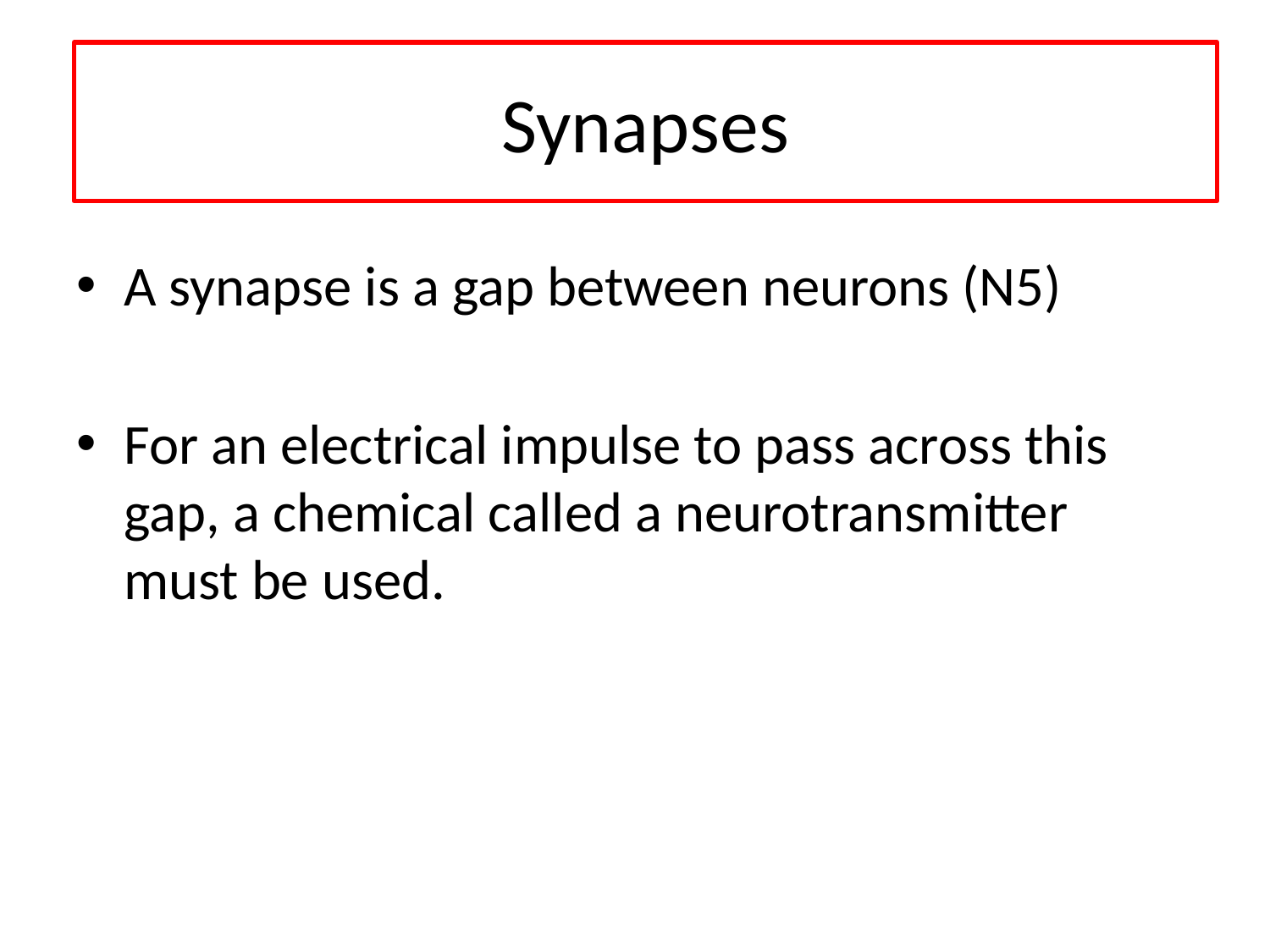

Synapses
A synapse is a gap between neurons (N5)

For an electrical impulse to pass across this gap, a chemical called a neurotransmitter must be used.